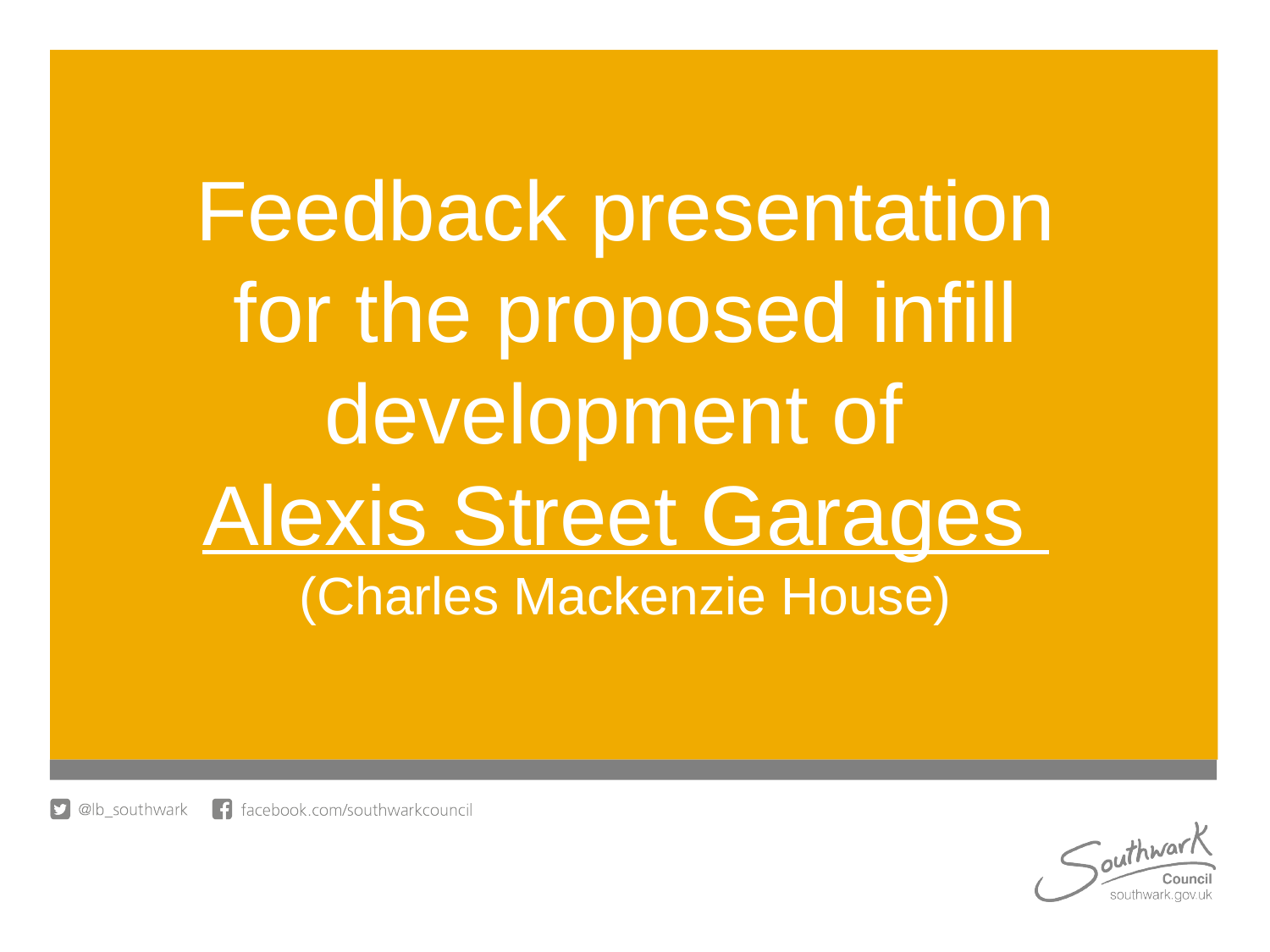

#
Feedback presentation
for the proposed infill development of
Alexis Street Garages
(Charles Mackenzie House)